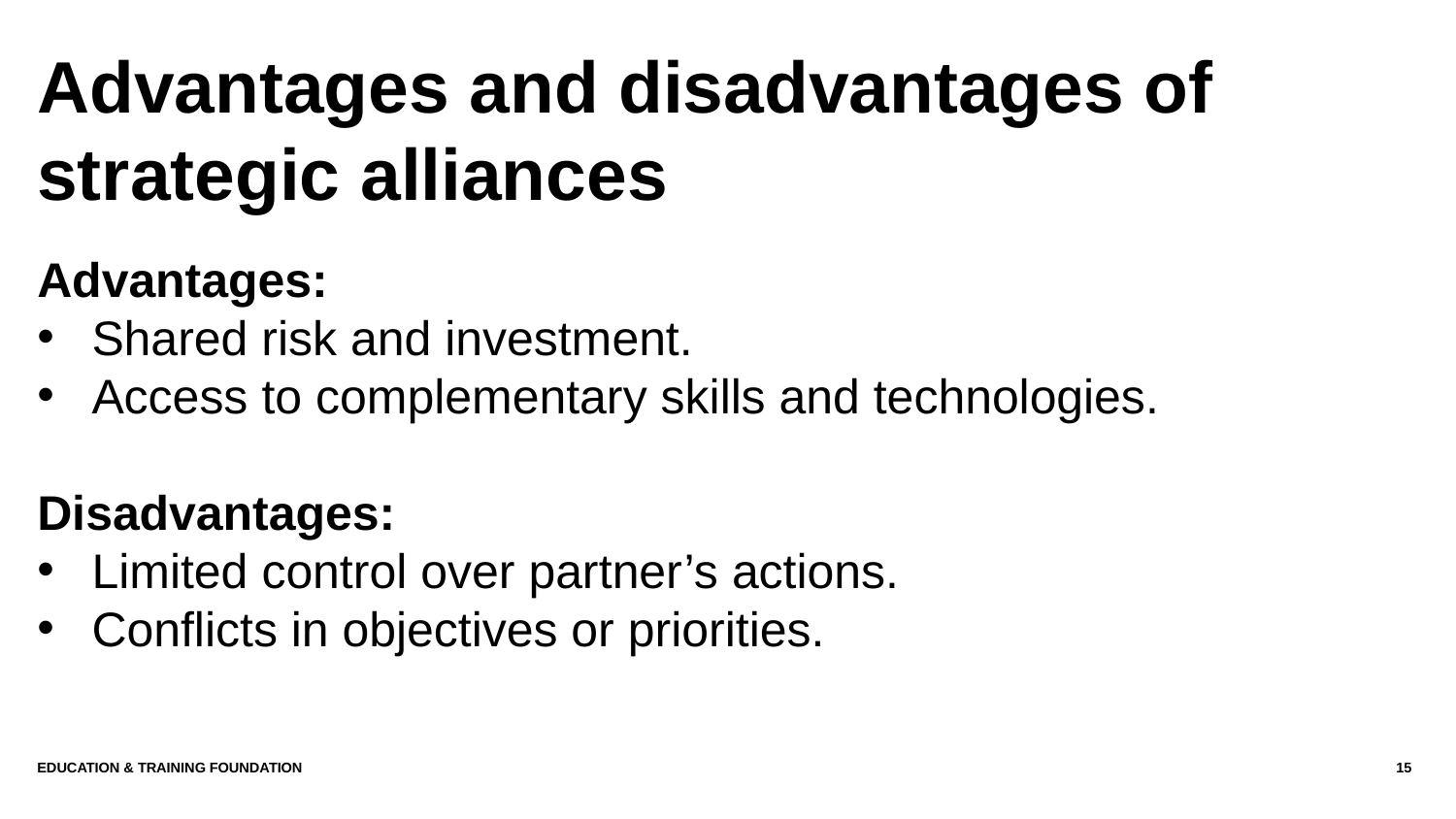

# Advantages and disadvantages of strategic alliances
Advantages:
Shared risk and investment.
Access to complementary skills and technologies.

Disadvantages:
Limited control over partner’s actions.
Conflicts in objectives or priorities.
Education & Training Foundation
15